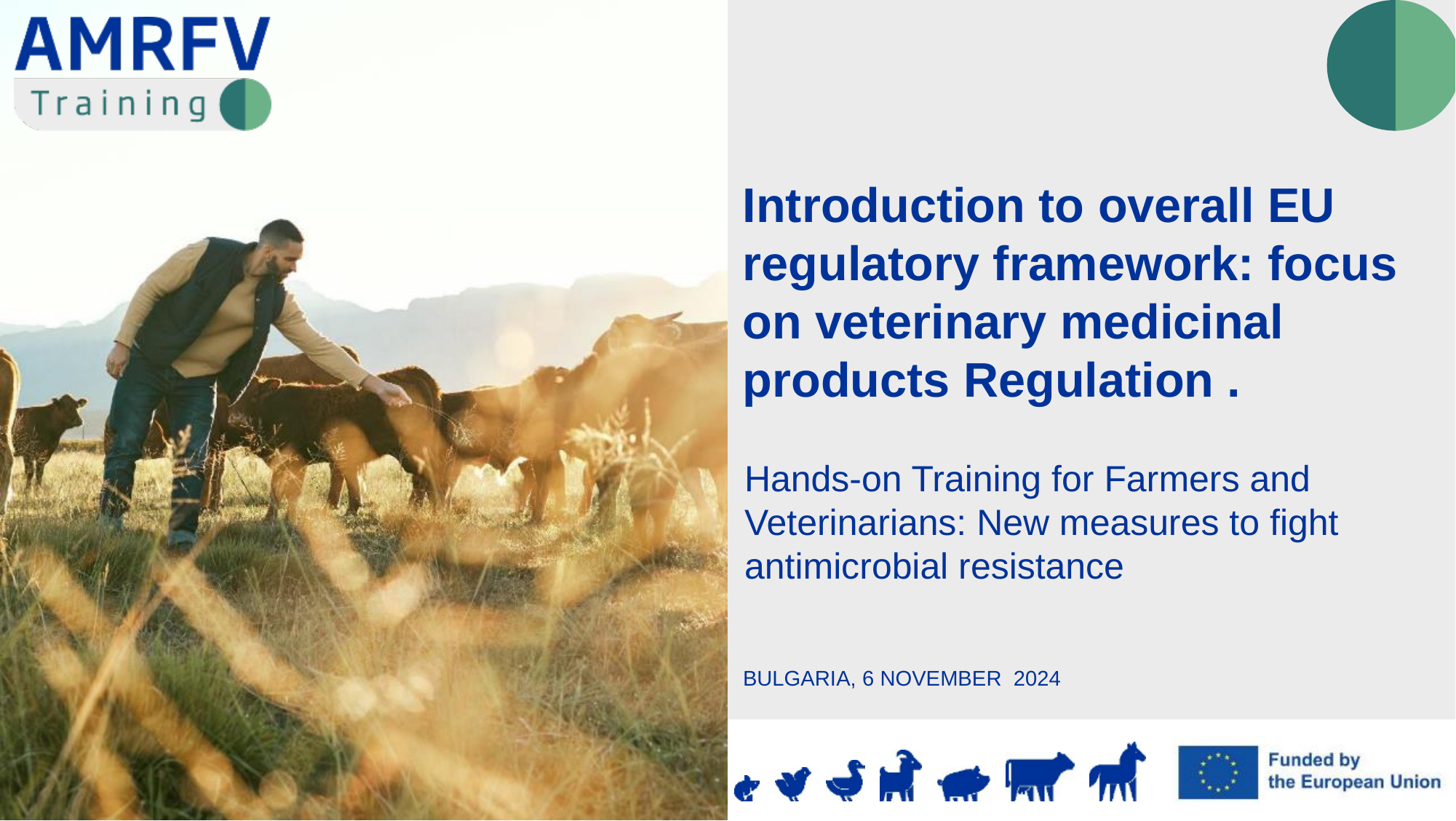

Introduction to overall EU regulatory framework: focus on veterinary medicinal products Regulation .

BULGARIA, 6 NOVEMBER  2024